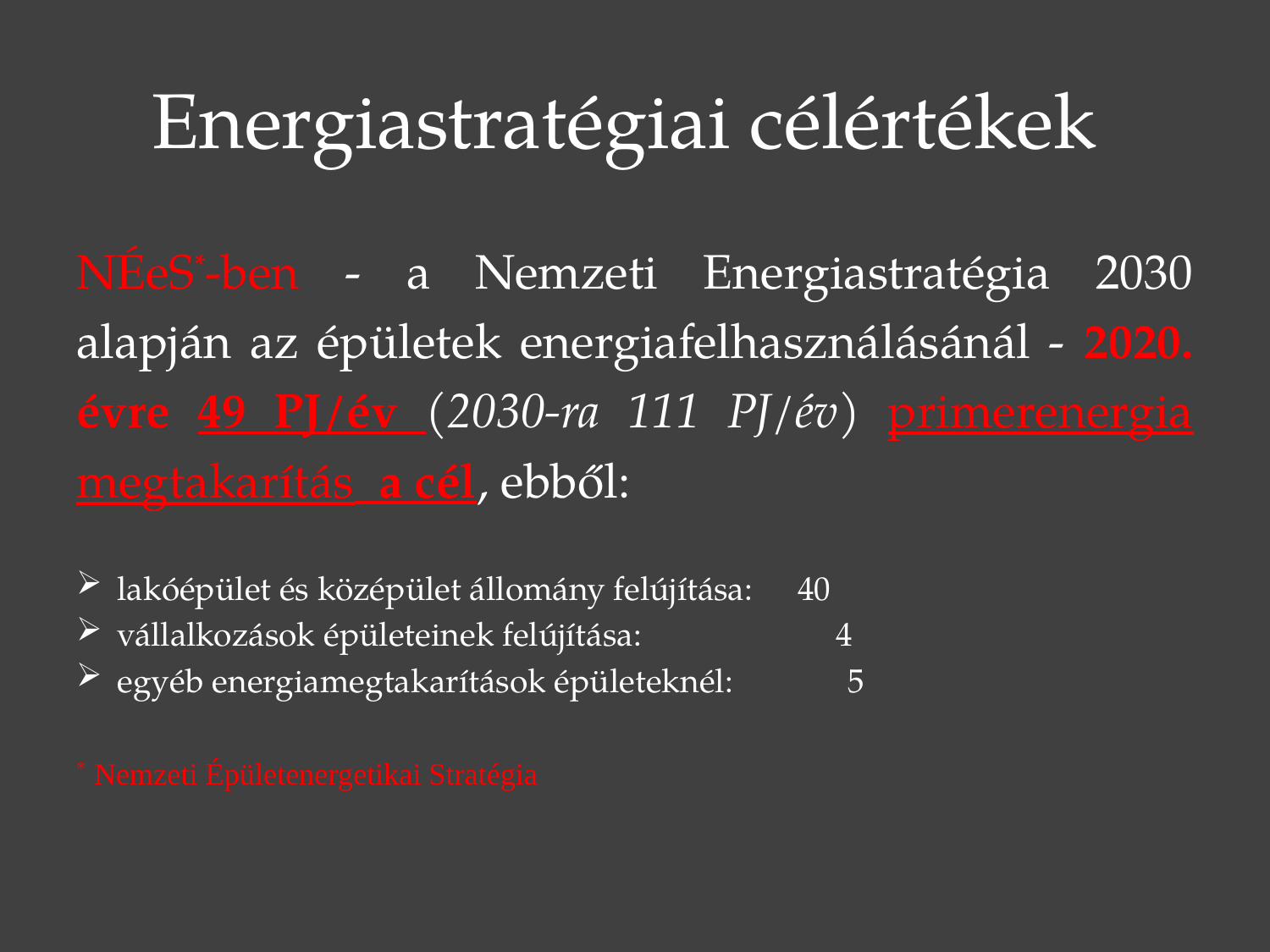

# Energiastratégiai célértékek
NÉeS*-ben - a Nemzeti Energiastratégia 2030 alapján az épületek energiafelhasználásánál - 2020. évre 49 PJ/év (2030-ra 111 PJ/év) primerenergia megtakarítás  a cél, ebből:

lakóépület és középület állomány felújítása: 	40
vállalkozások épületeinek felújítása: 	               4
egyéb energiamegtakarítások épületeknél:              5

* Nemzeti Épületenergetikai Stratégia